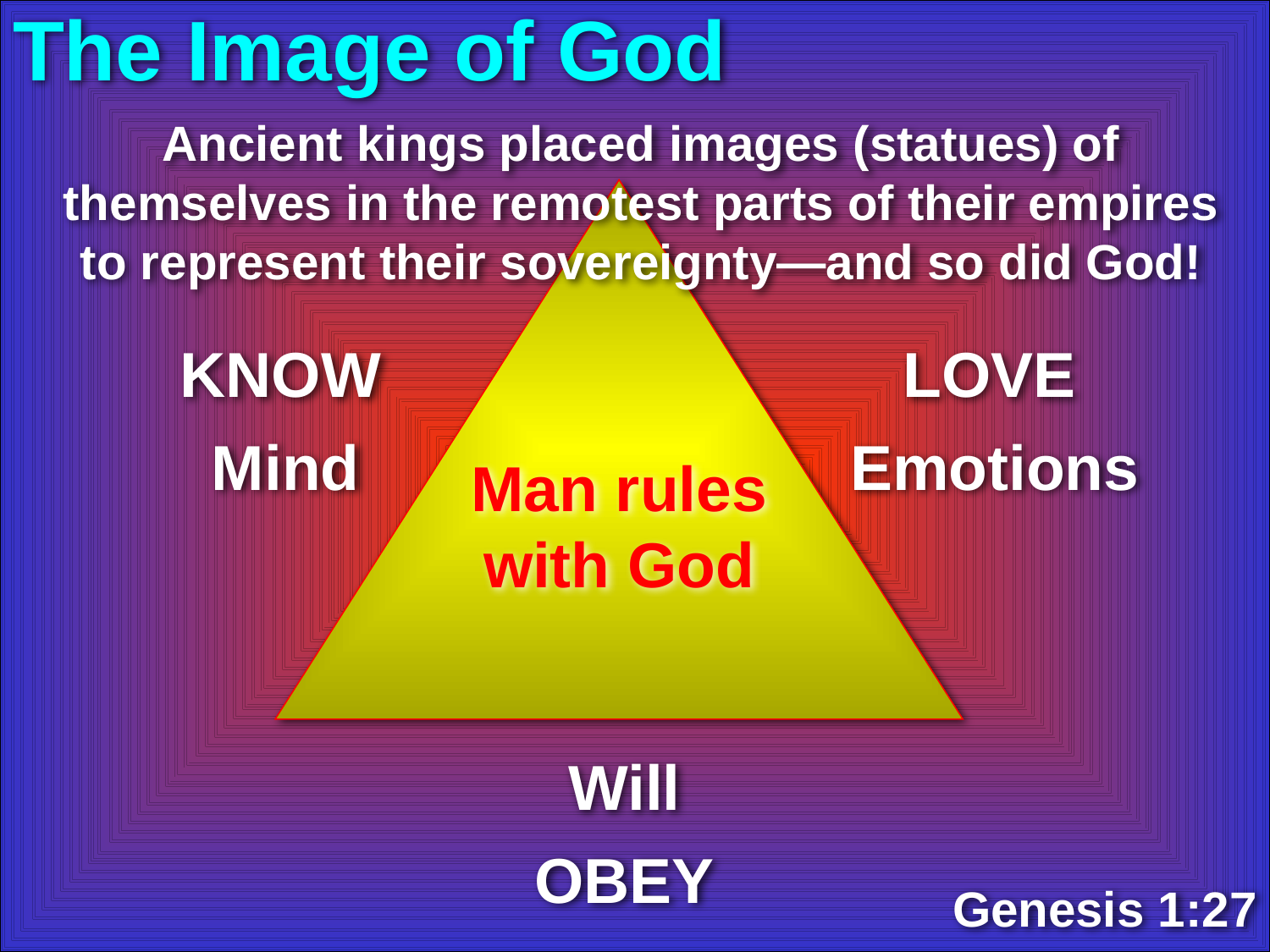

The Image of God
Ancient kings placed images (statues) of themselves in the remotest parts of their empires to represent their sovereignty—and so did God!

KNOW
LOVE
Mind
Emotions
Man rules with God
Will
OBEY
Genesis 1:27